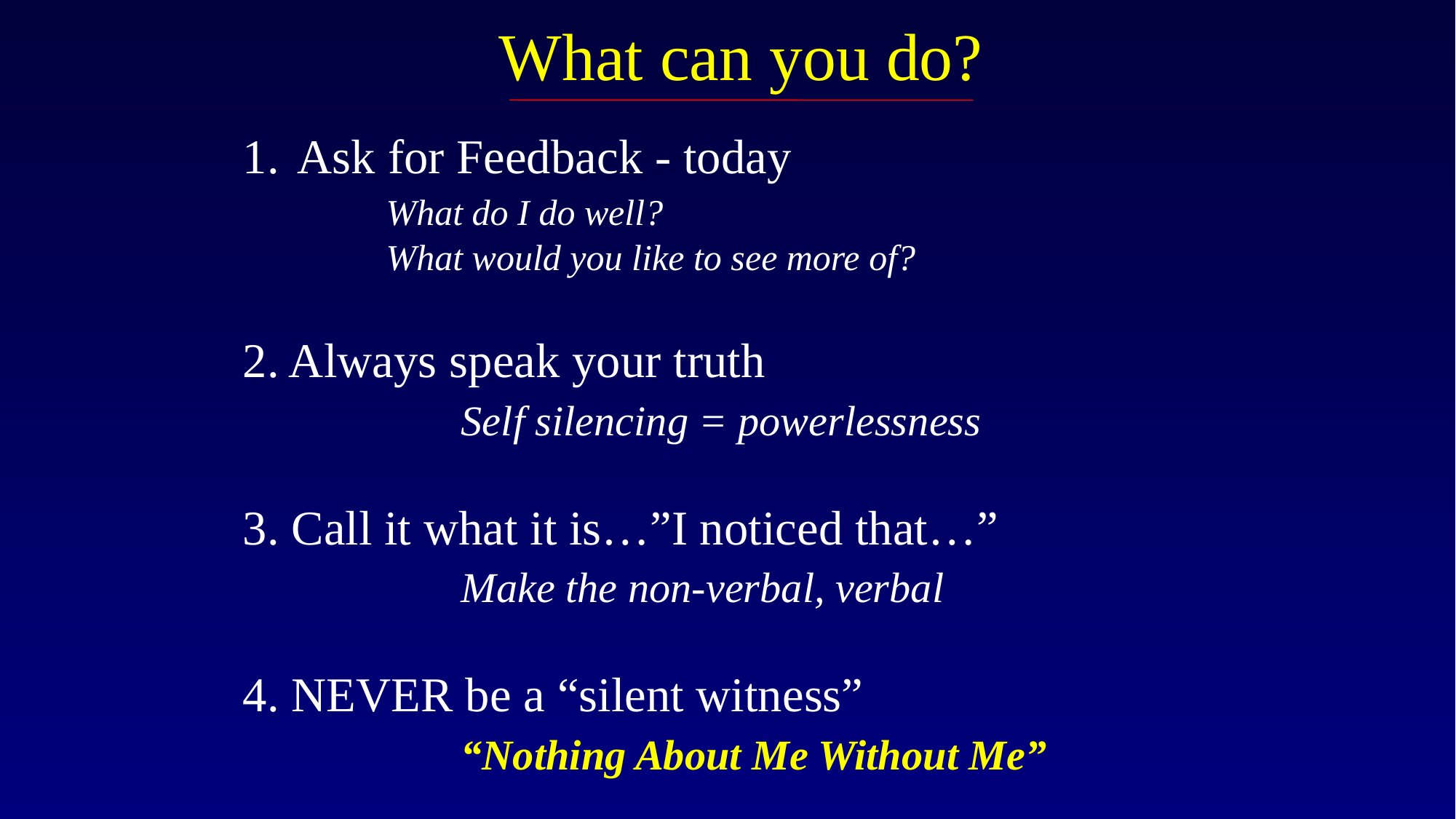

# What can you do?

Ask for Feedback - today
	What do I do well?
	What would you like to see more of?

2. Always speak your truth
		Self silencing = powerlessness

3. Call it what it is…”I noticed that…”
		Make the non-verbal, verbal

4. NEVER be a “silent witness”
		“Nothing About Me Without Me”